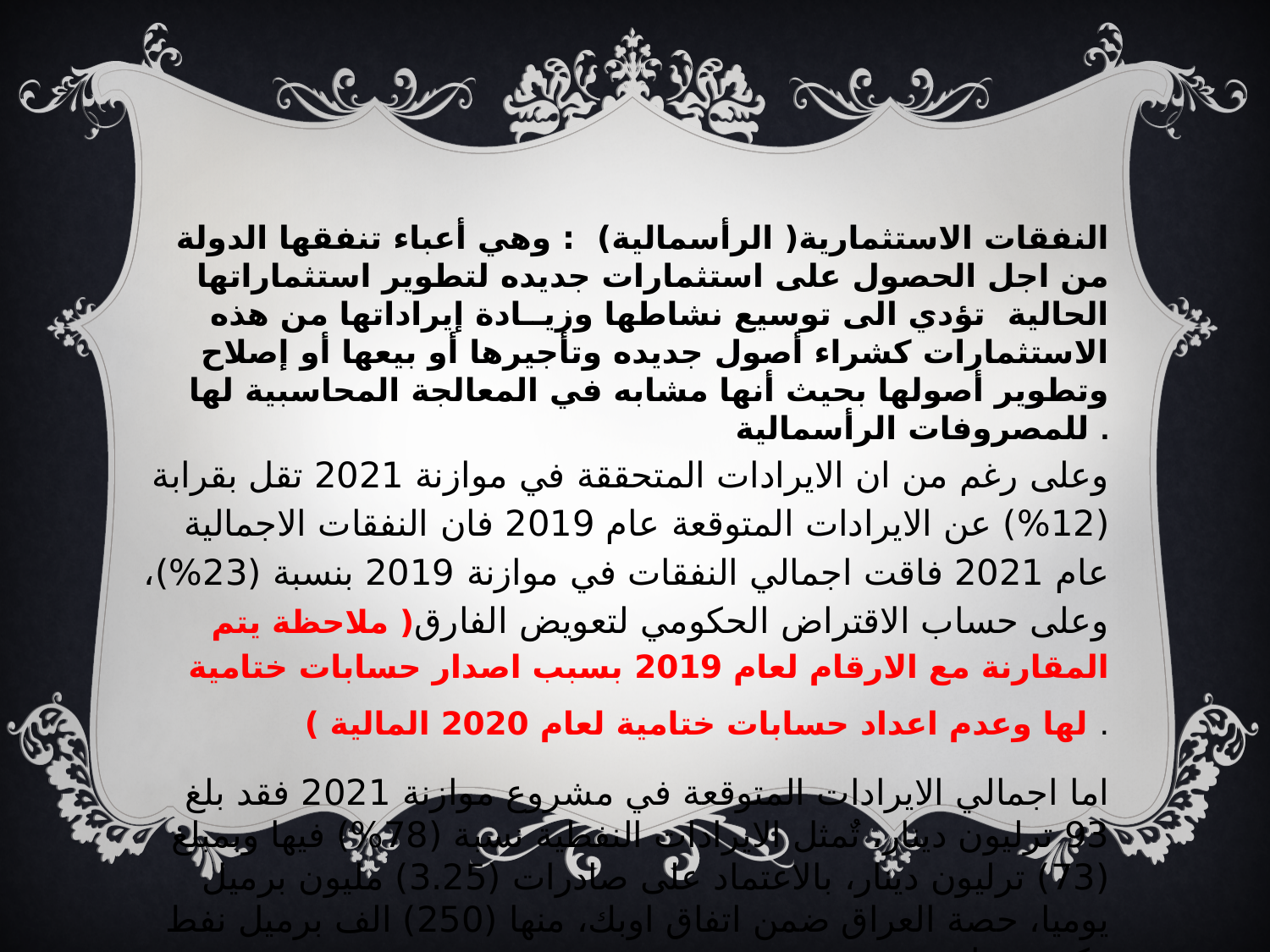

النفقات الاستثمارية( الرأسمالية)  : وهي أعباء تنفقها الدولة من اجل الحصول على استثمارات جديده لتطوير استثماراتها الحالية  تؤدي الى توسيع نشاطها وزيــادة إيراداتها من هذه الاستثمارات كشراء أصول جديده وتأجيرها أو بيعها أو إصلاح وتطوير أصولها بحيث أنها مشابه في المعالجة المحاسبية لها للمصروفات الرأسمالية .
وعلى رغم من ان الايرادات المتحققة في موازنة 2021 تقل بقرابة (12%) عن الايرادات المتوقعة عام 2019 فان النفقات الاجمالية عام 2021 فاقت اجمالي النفقات في موازنة 2019 بنسبة (23%)، وعلى حساب الاقتراض الحكومي لتعويض الفارق( ملاحظة يتم المقارنة مع الارقام لعام 2019 بسبب اصدار حسابات ختامية لها وعدم اعداد حسابات ختامية لعام 2020 المالية ) .
اما اجمالي الايرادات المتوقعة في مشروع موازنة 2021 فقد بلغ 93 ترليون دينار، تٌمثل الايرادات النفطية نسبة (78%) فيها وبمبلغ (73) ترليون دينار، بالاعتماد على صادرات (3.25) مليون برميل يوميا، حصة العراق ضمن اتفاق اوبك، منها (250) الف برميل نفط كوردستان.